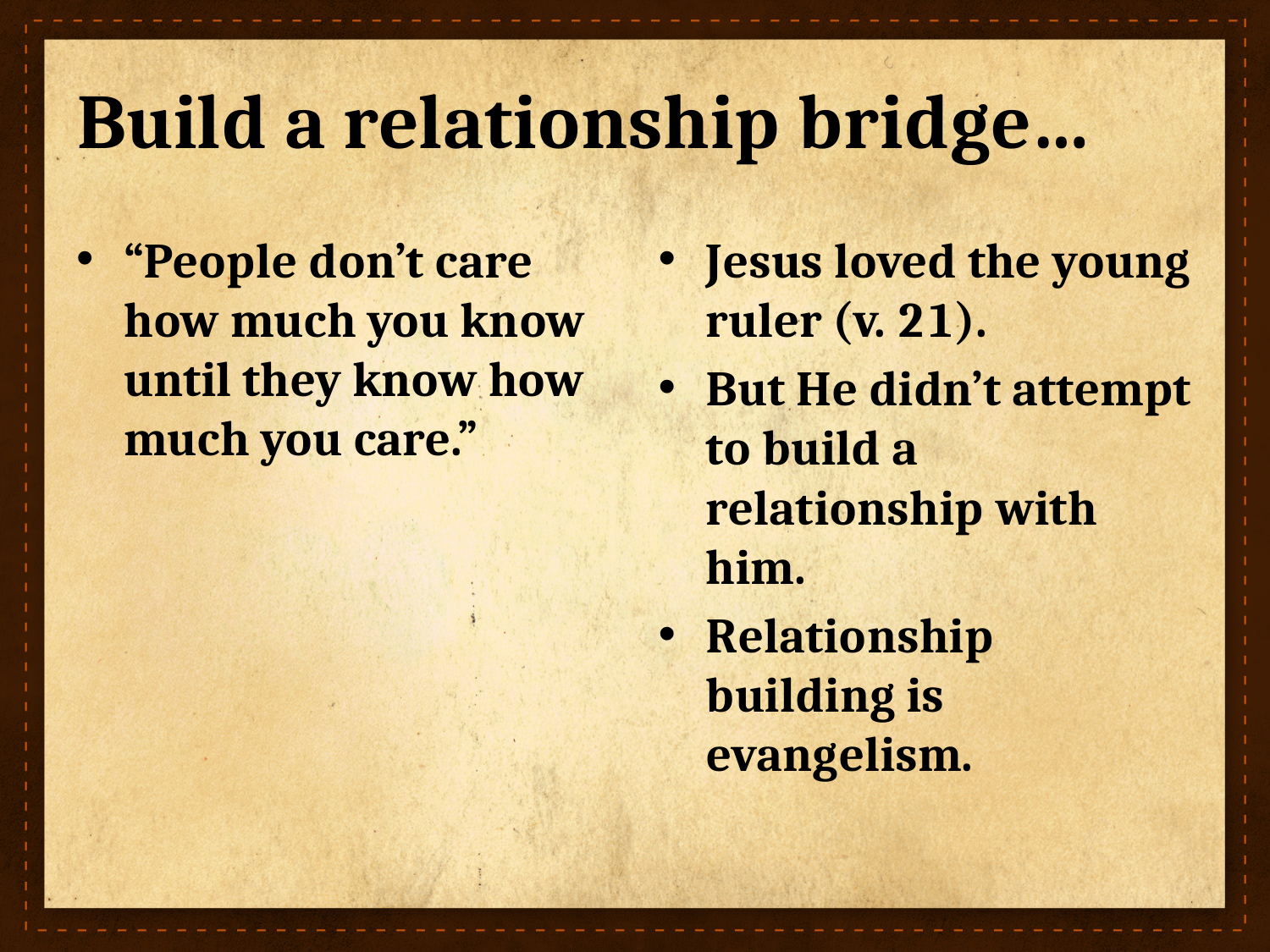

# Build a relationship bridge…
“People don’t care how much you know until they know how much you care.”
Jesus loved the young ruler (v. 21).
But He didn’t attempt to build a relationship with him.
Relationship building is evangelism.